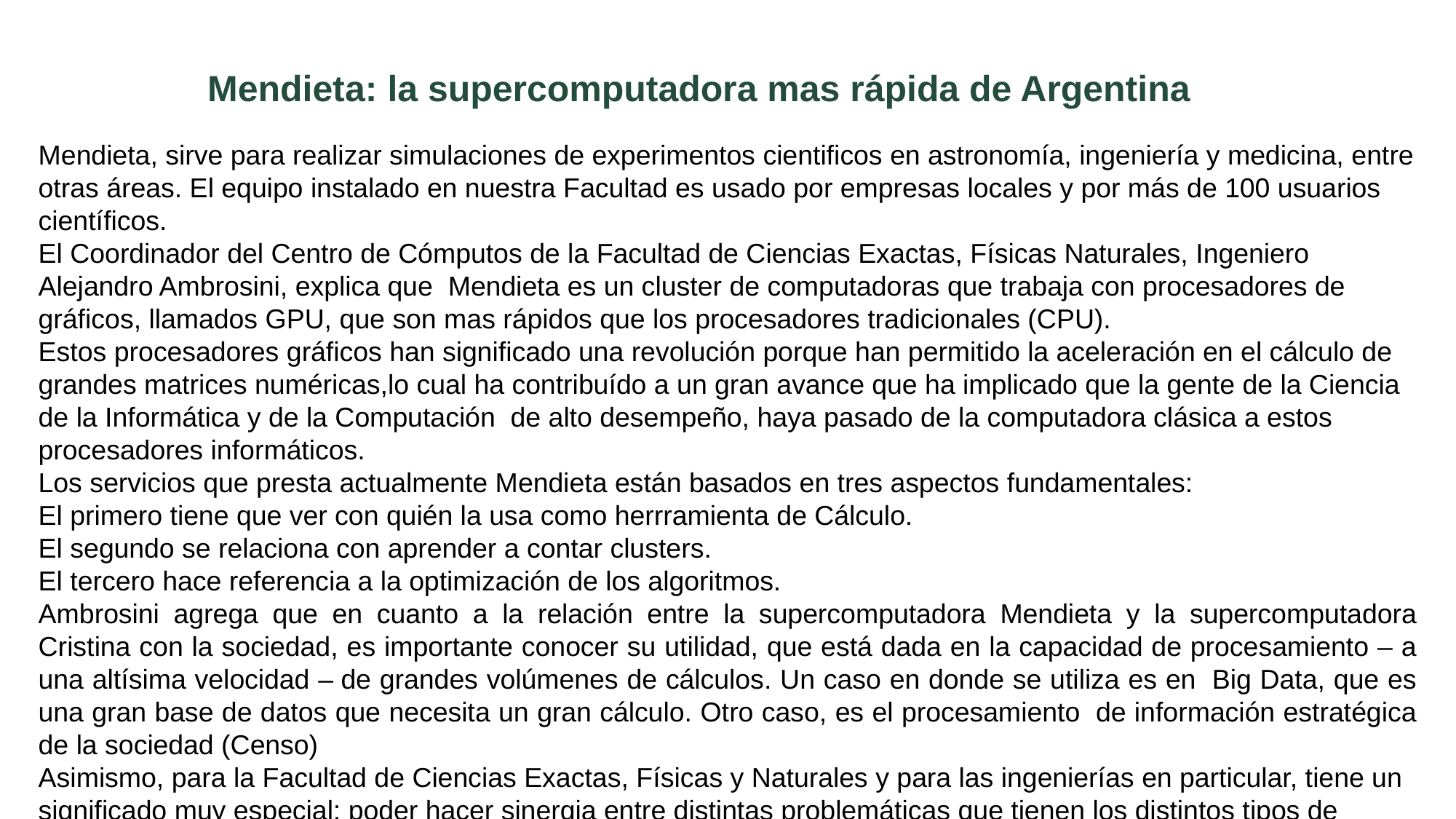

Mendieta: la supercomputadora mas rápida de Argentina
Mendieta, sirve para realizar simulaciones de experimentos cientificos en astronomía, ingeniería y medicina, entre otras áreas. El equipo instalado en nuestra Facultad es usado por empresas locales y por más de 100 usuarios científicos.
El Coordinador del Centro de Cómputos de la Facultad de Ciencias Exactas, Físicas Naturales, Ingeniero Alejandro Ambrosini, explica que  Mendieta es un cluster de computadoras que trabaja con procesadores de gráficos, llamados GPU, que son mas rápidos que los procesadores tradicionales (CPU).
Estos procesadores gráficos han significado una revolución porque han permitido la aceleración en el cálculo de grandes matrices numéricas,lo cual ha contribuído a un gran avance que ha implicado que la gente de la Ciencia de la Informática y de la Computación  de alto desempeño, haya pasado de la computadora clásica a estos procesadores informáticos.
Los servicios que presta actualmente Mendieta están basados en tres aspectos fundamentales:
El primero tiene que ver con quién la usa como herrramienta de Cálculo.
El segundo se relaciona con aprender a contar clusters.
El tercero hace referencia a la optimización de los algoritmos.
Ambrosini agrega que en cuanto a la relación entre la supercomputadora Mendieta y la supercomputadora Cristina con la sociedad, es importante conocer su utilidad, que está dada en la capacidad de procesamiento – a una altísima velocidad – de grandes volúmenes de cálculos. Un caso en donde se utiliza es en  Big Data, que es una gran base de datos que necesita un gran cálculo. Otro caso, es el procesamiento  de información estratégica de la sociedad (Censo)
Asimismo, para la Facultad de Ciencias Exactas, Físicas y Naturales y para las ingenierías en particular, tiene un significado muy especial: poder hacer sinergia entre distintas problemáticas que tienen los distintos tipos de profesionales y los diversos campos de la ciencia.